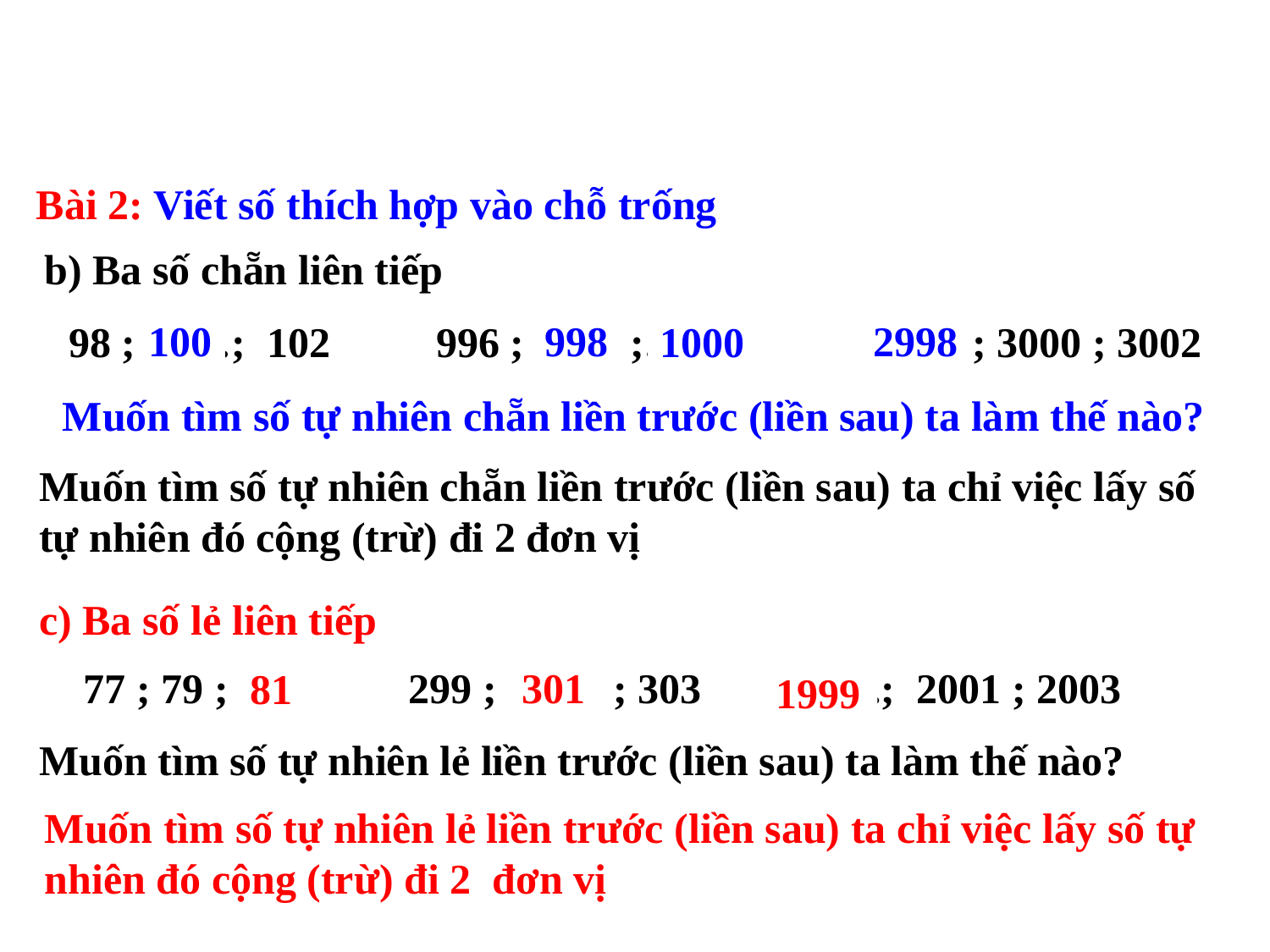

Bài 2: Viết số thích hợp vào chỗ trống
 b) Ba số chẵn liên tiếp
100
2998
998
1000
  98 ; ……;  102          996 ; …… ;…….             …… ; 3000 ; 3002
Muốn tìm số tự nhiên chẵn liền trước (liền sau) ta làm thế nào?
Muốn tìm số tự nhiên chẵn liền trước (liền sau) ta chỉ việc lấy số tự nhiên đó cộng (trừ) đi 2 đơn vị
c) Ba số lẻ liên tiếp
301
  77 ; 79 ; …..          299 ; ……  ; 303        …….;  2001 ; 2003
81
1999
Muốn tìm số tự nhiên lẻ liền trước (liền sau) ta làm thế nào?
Muốn tìm số tự nhiên lẻ liền trước (liền sau) ta chỉ việc lấy số tự nhiên đó cộng (trừ) đi 2  đơn vị